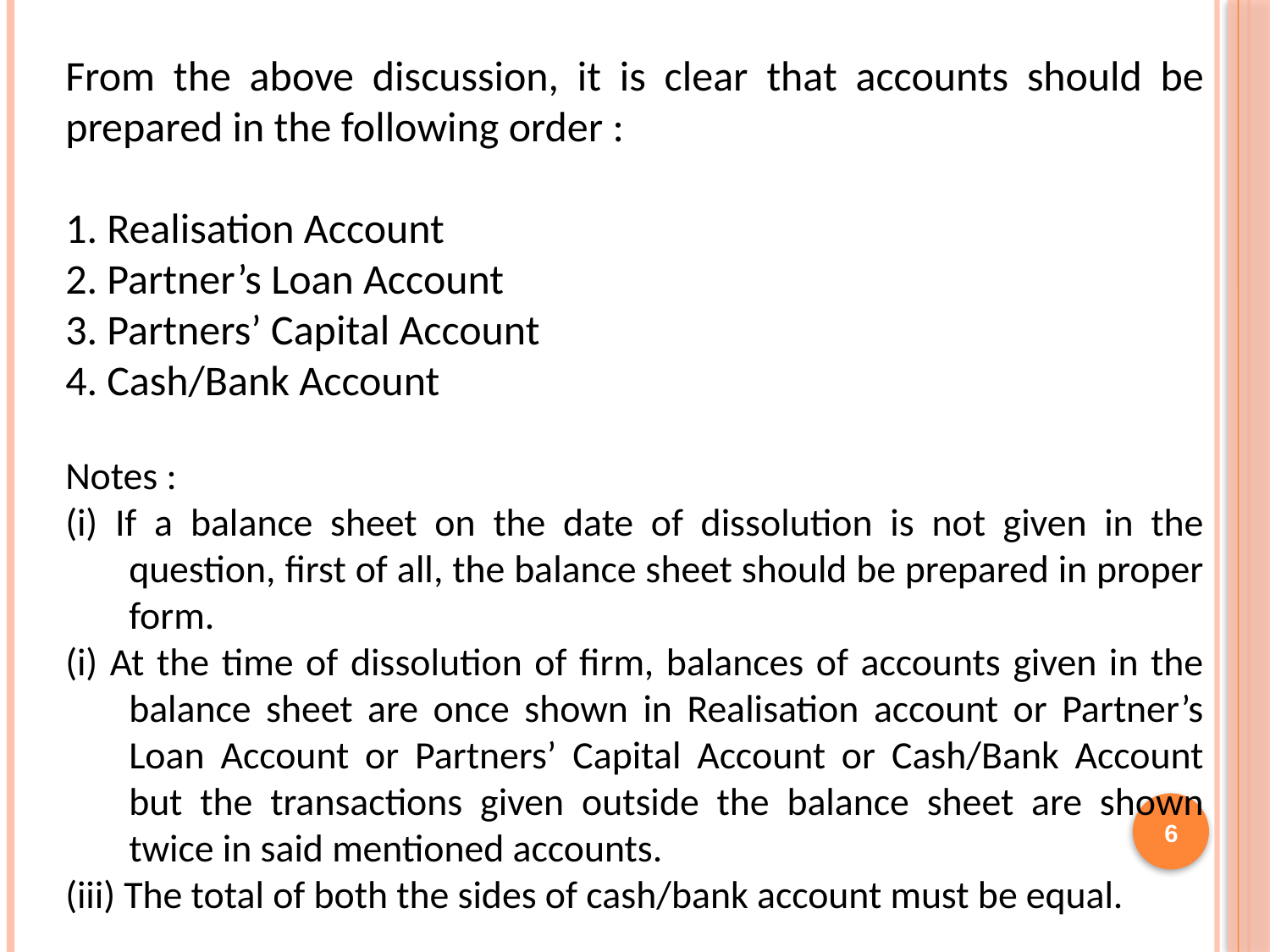

From the above discussion, it is clear that accounts should be prepared in the following order :

1. Realisation Account
2. Partner’s Loan Account
3. Partners’ Capital Account
4. Cash/Bank Account

Notes :
(i) If a balance sheet on the date of dissolution is not given in the question, first of all, the balance sheet should be prepared in proper form.
(i) At the time of dissolution of firm, balances of accounts given in the balance sheet are once shown in Realisation account or Partner’s Loan Account or Partners’ Capital Account or Cash/Bank Account but the transactions given outside the balance sheet are shown twice in said mentioned accounts.
(iii) The total of both the sides of cash/bank account must be equal.
6